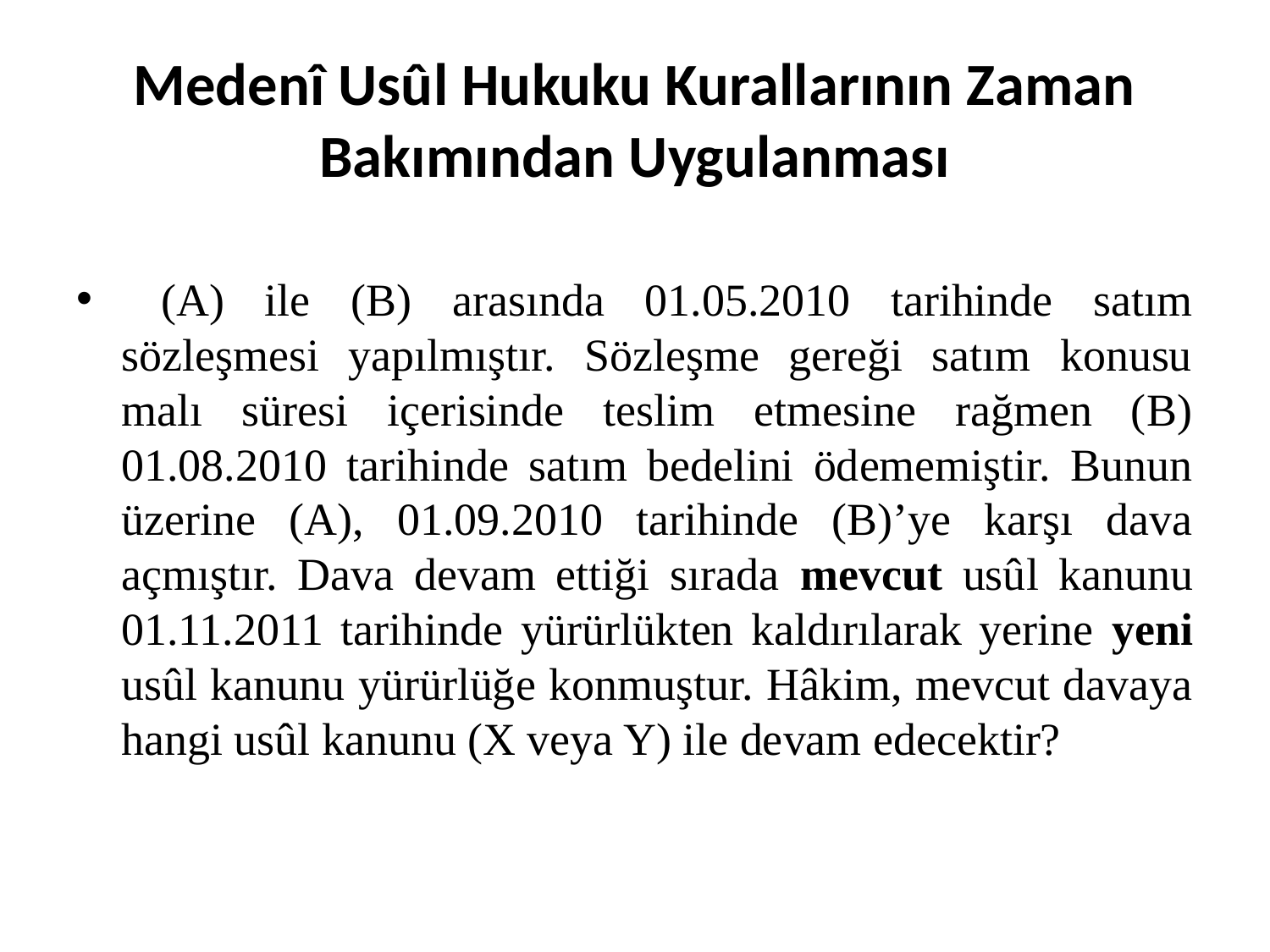

# Medenî Usûl Hukuku Kurallarının Zaman Bakımından Uygulanması
 (A) ile (B) arasında 01.05.2010 tarihinde satım sözleşmesi yapılmıştır. Sözleşme gereği satım konusu malı süresi içerisinde teslim etmesine rağmen (B) 01.08.2010 tarihinde satım bedelini ödememiştir. Bunun üzerine (A), 01.09.2010 tarihinde (B)’ye karşı dava açmıştır. Dava devam ettiği sırada mevcut usûl kanunu 01.11.2011 tarihinde yürürlükten kaldırılarak yerine yeni usûl kanunu yürürlüğe konmuştur. Hâkim, mevcut davaya hangi usûl kanunu (X veya Y) ile devam edecektir?